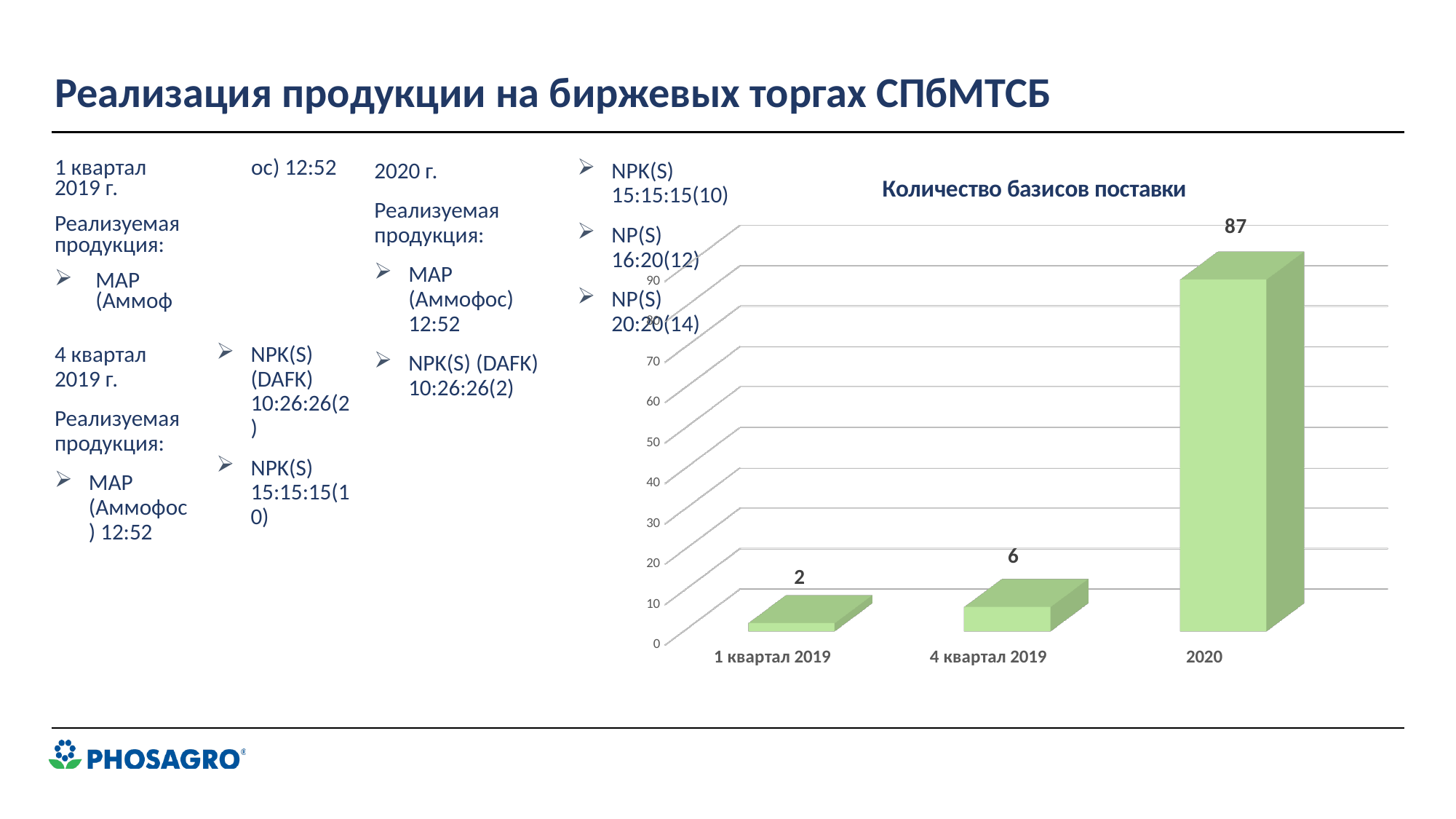

# Реализация продукции на биржевых торгах СПбМТСБ
1 квартал 2019 г.
Реализуемая продукция:
МАР (Аммофос) 12:52

2020 г.
Реализуемая продукция:
МАР (Аммофос) 12:52
NPK(S) (DAFK) 10:26:26(2)
NPK(S) 15:15:15(10)
NP(S) 16:20(12)
NP(S) 20:20(14)

[unsupported chart]

4 квартал 2019 г.
Реализуемая продукция:
МАР (Аммофос) 12:52
NPK(S) (DAFK) 10:26:26(2)
NPK(S) 15:15:15(10)